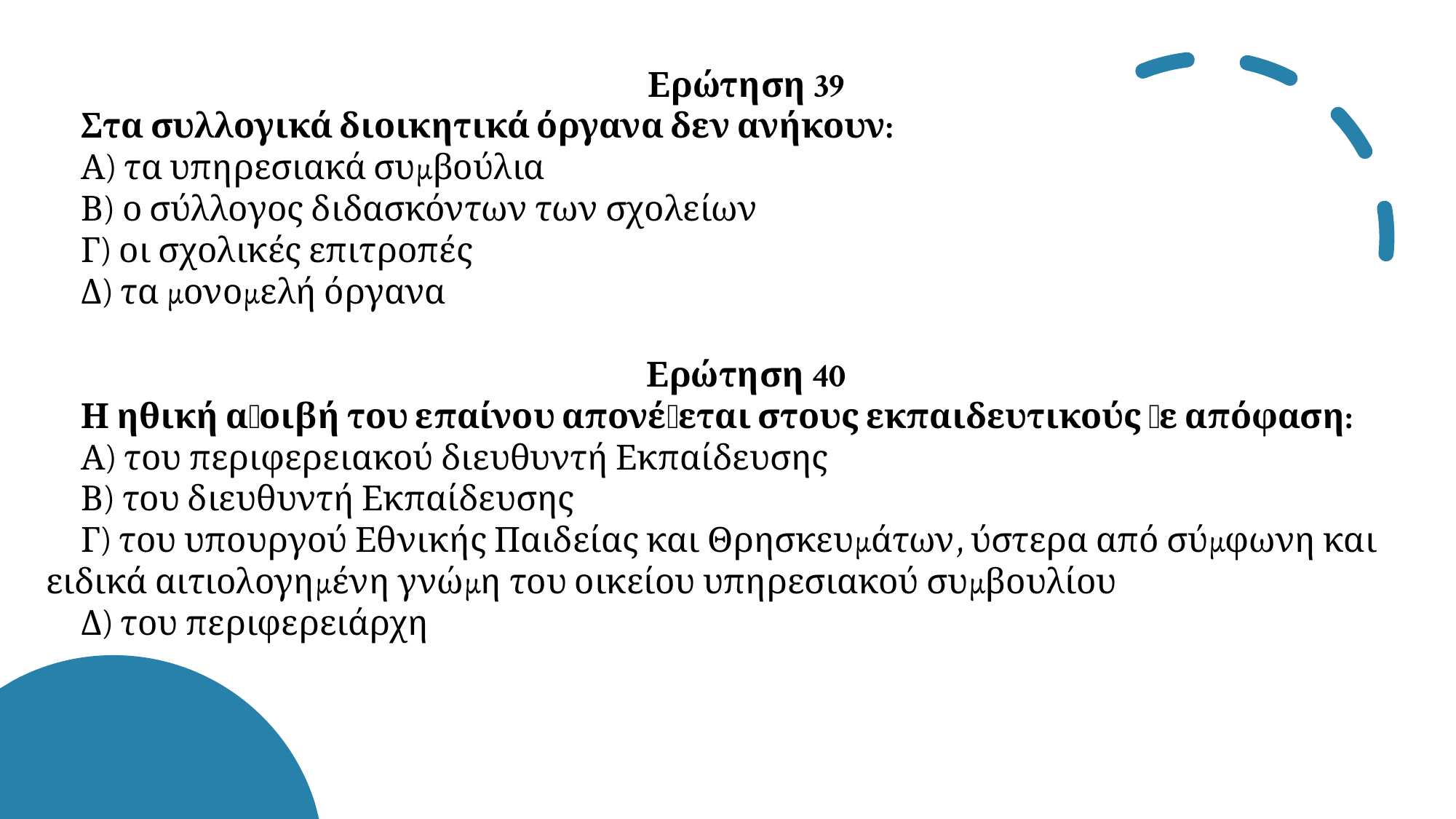

«

Ερώτηση 39
Στα συλλογικά διοικητικά όργανα δεν ανήκουν:
Α) τα υπηρεσιακά συμβούλια
Β) ο σύλλογος διδασκόντων των σχολείων
Γ) οι σχολικές επιτροπές
Δ) τα μονομελή όργανα

Ερώτηση 40
Η ηθική αμοιβή του επαίνου απονέμεται στους εκπαιδευτικούς με απόφαση:
Α) του περιφερειακού διευθυντή Εκπαίδευσης
Β) του διευθυντή Εκπαίδευσης
Γ) του υπουργού Εθνικής Παιδείας και Θρησκευμάτων, ύστερα από σύμφωνη και ειδικά αιτιολογημένη γνώμη του οικείου υπηρεσιακού συμβουλίου
Δ) του περιφερειάρχη